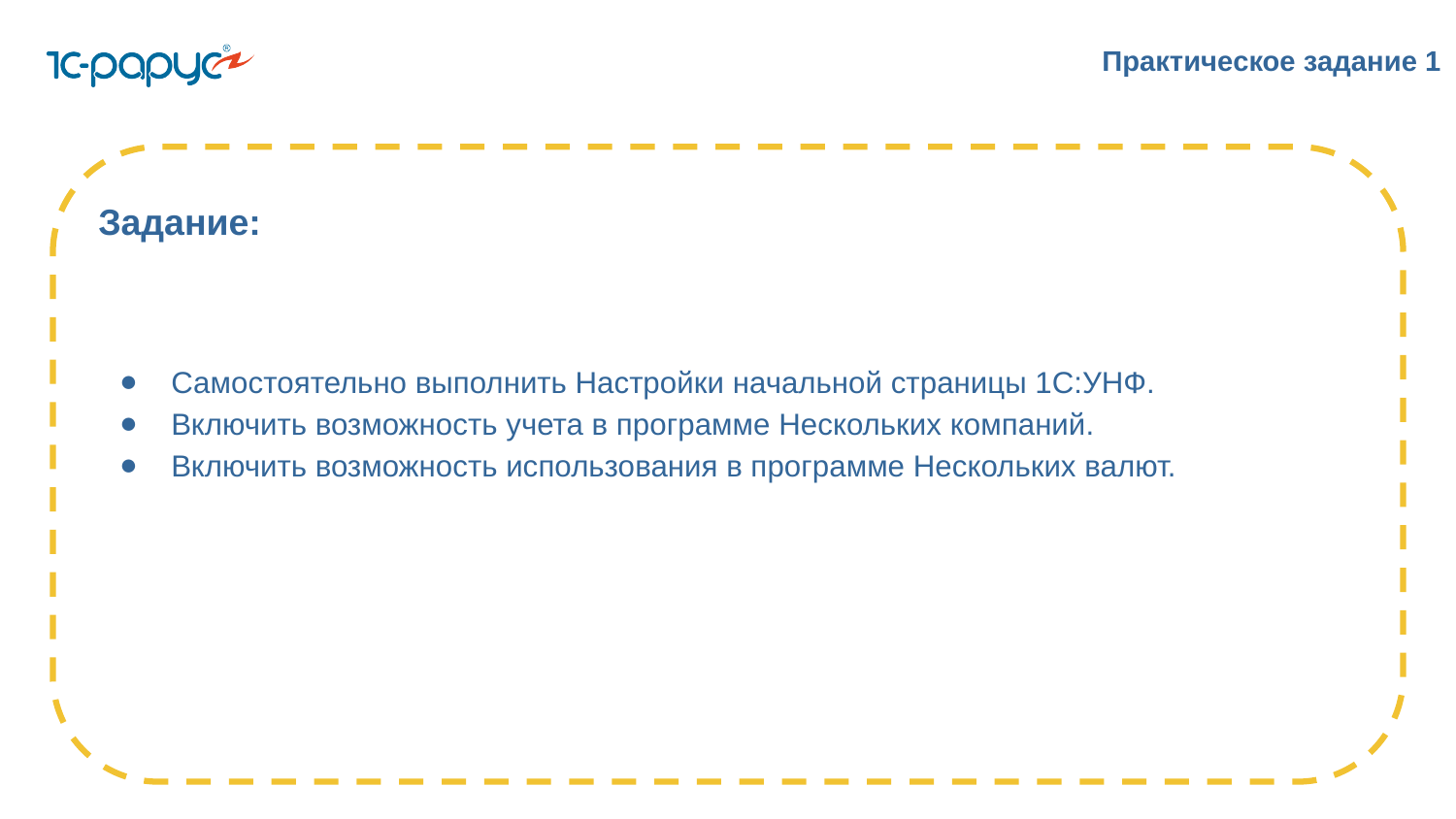

# Практическое задание 1
Задание:

Самостоятельно выполнить Настройки начальной страницы 1С:УНФ.
Включить возможность учета в программе Нескольких компаний.
Включить возможность использования в программе Нескольких валют.